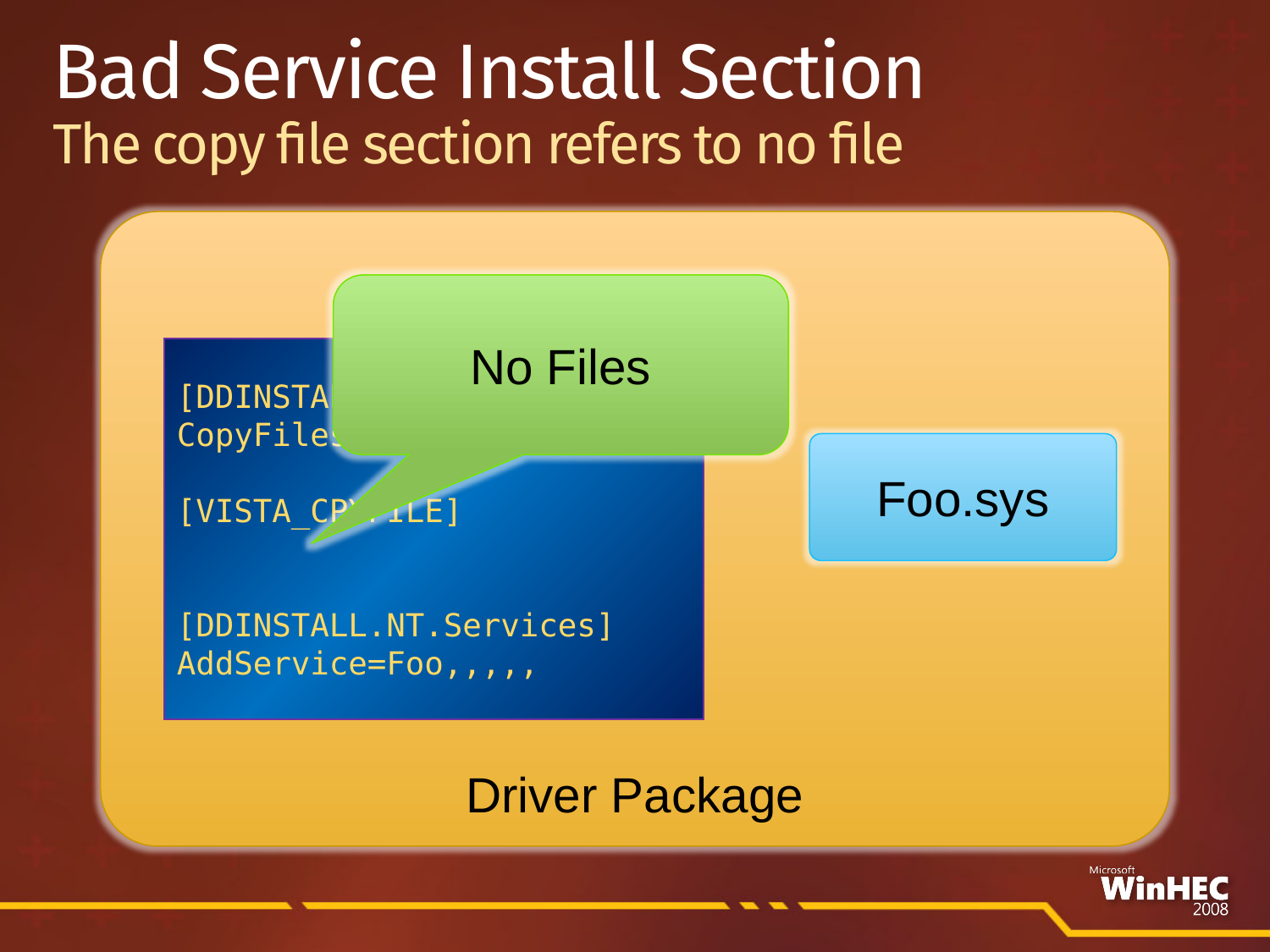

# Bad Service Install Section The copy file section refers to no file
Driver Package
No Files
[DDINSTALL.NT]
CopyFiles=VISTA_CPYFILE

[VISTA_CPYFILE]

[DDINSTALL.NT.Services]
AddService=Foo,,,,,
Foo.sys